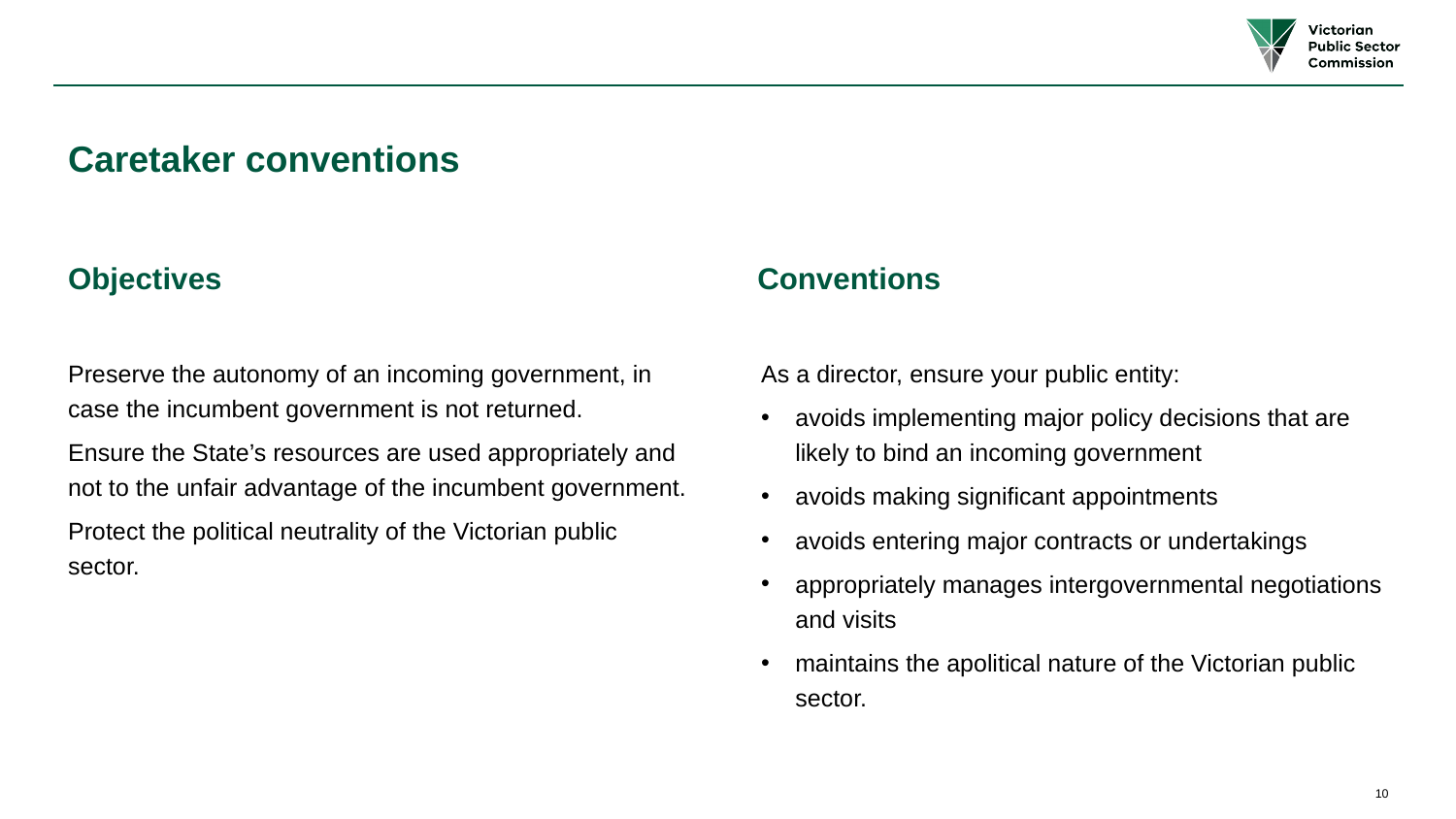

# Caretaker conventions​
Objectives​
Conventions​
Preserve the autonomy of an incoming government, in case the incumbent government is not returned.​
Ensure the State’s resources are used appropriately and not to the unfair advantage of the incumbent government.​
Protect the political neutrality of the Victorian public sector.​
As a director, ensure your public entity:​
avoids implementing major policy decisions that are likely to bind an incoming government​
avoids making significant appointments​
avoids entering major contracts or undertakings​
appropriately manages intergovernmental negotiations and visits​
maintains the apolitical nature of the Victorian public sector.​
10